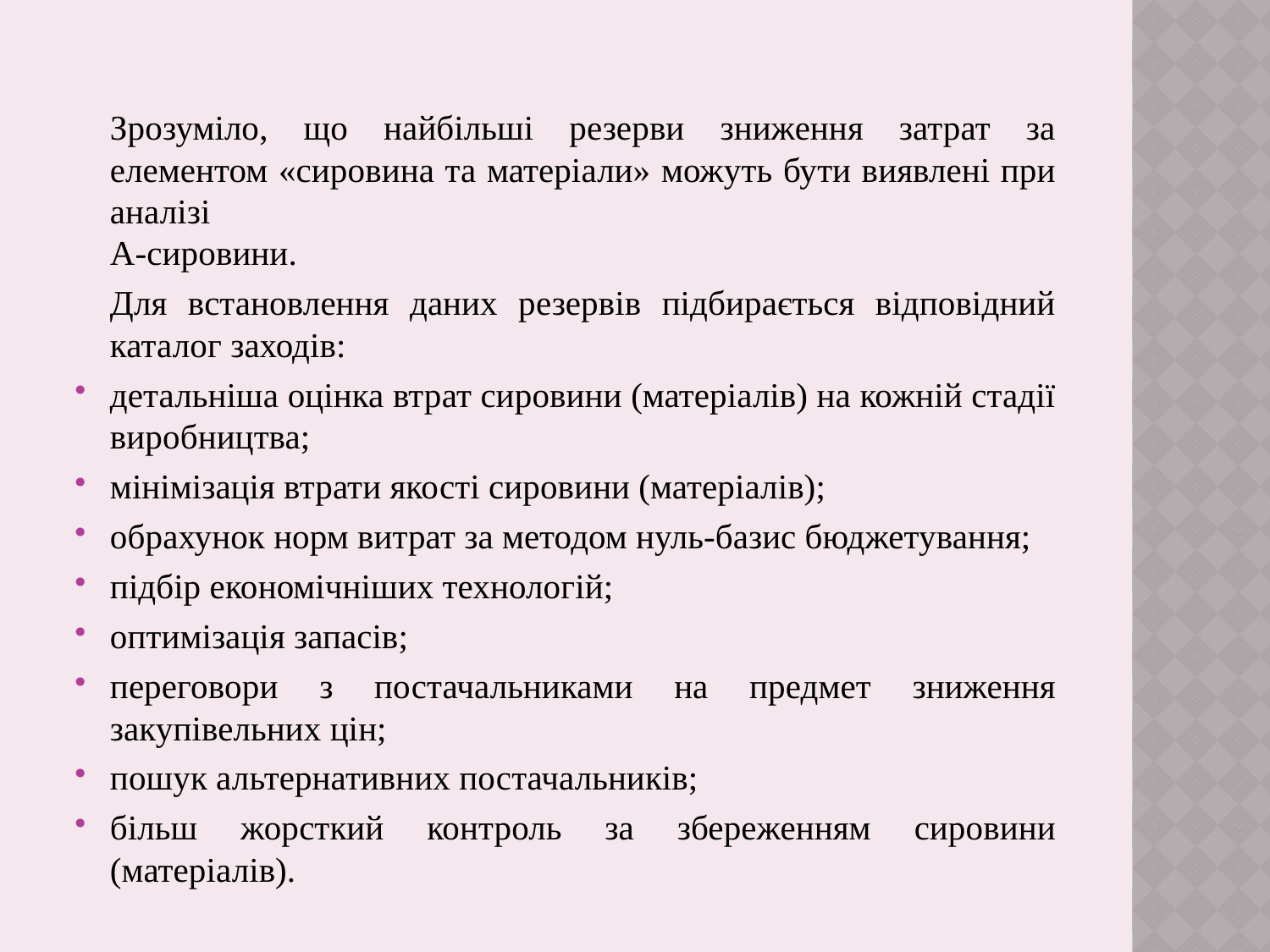

Зрозуміло, що найбільші резерви зниження затрат за елементом «сировина та матеріали» можуть бути виявлені при аналізі
А-сировини.
		Для встановлення даних резервів підбирається відповідний каталог заходів:
детальніша оцінка втрат сировини (матеріалів) на кожній стадії виробництва;
мінімізація втрати якості сировини (матеріалів);
обрахунок норм витрат за методом нуль-базис бюджетування;
підбір економічніших технологій;
оптимізація запасів;
переговори з постачальниками на предмет зниження закупівельних цін;
пошук альтернативних постачальників;
більш жорсткий контроль за збереженням сировини (матеріалів).